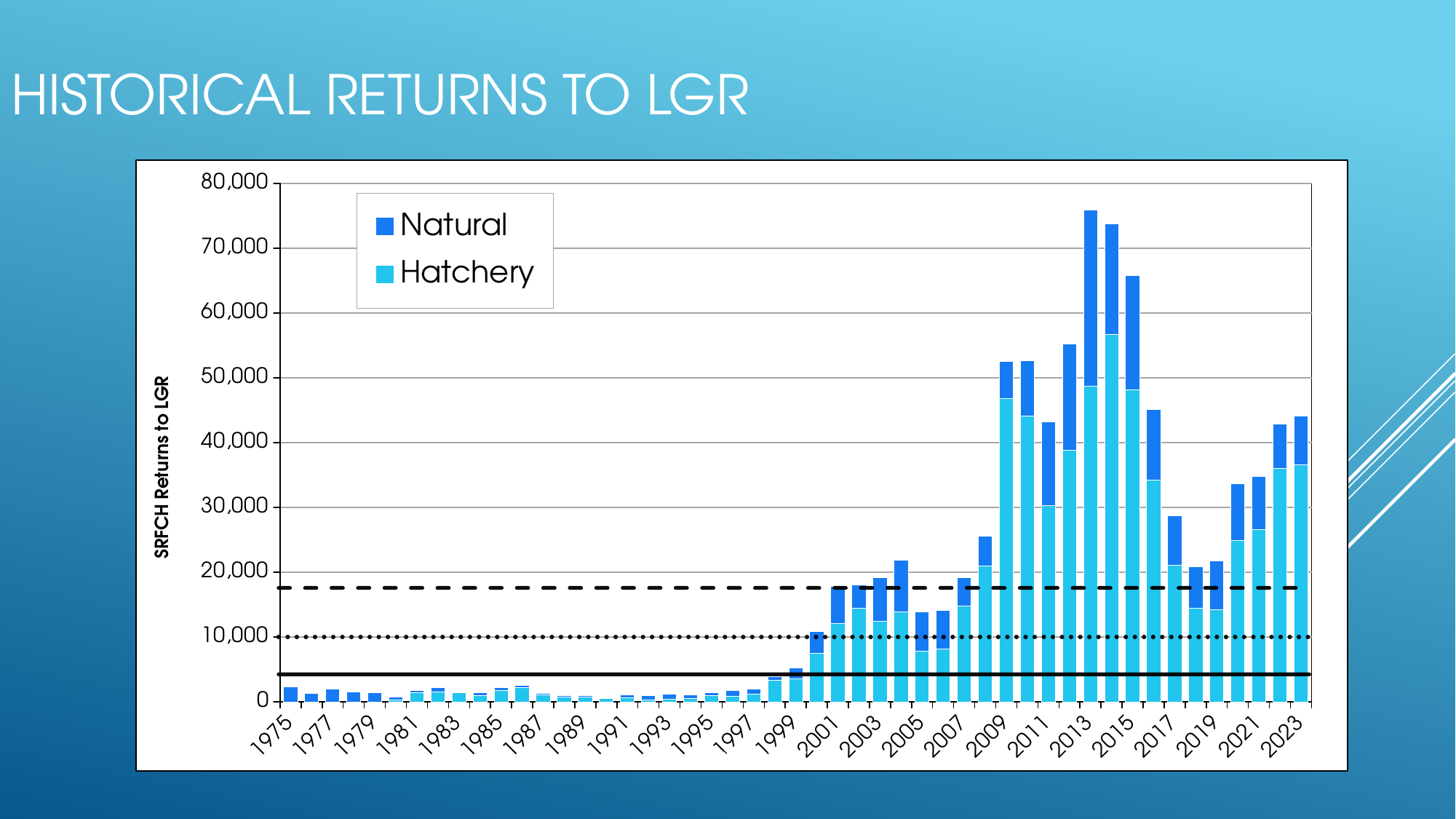

# Historical Returns to LGr

### Chart

| Category | Hatchery | Natural |
|---|---|---|
| 1975 | 0.0 | 2245.0 |
| 1976 | 0.0 | 1298.0 |
| 1977 | 0.0 | 1924.0 |
| 1978 | 0.0 | 1485.0 |
| 1979 | 0.0 | 1437.0 |
| 1980 | 328.0 | 455.0 |
| 1981 | 1414.0 | 337.0 |
| 1982 | 1478.0 | 724.0 |
| 1983 | 1372.0 | 140.0 |
| 1984 | 928.0 | 440.0 |
| 1985 | 1743.0 | 440.0 |
| 1986 | 2145.0 | 440.0 |
| 1987 | 1104.0 | 240.0 |
| 1988 | 766.0 | 190.0 |
| 1989 | 742.0 | 240.0 |
| 1990 | 474.0 | 101.0 |
| 1991 | 669.0 | 358.0 |
| 1992 | 337.0 | 620.0 |
| 1993 | 432.0 | 777.0 |
| 1994 | 562.0 | 484.0 |
| 1995 | 996.0 | 379.0 |
| 1996 | 892.0 | 840.0 |
| 1997 | 1134.0 | 821.0 |
| 1998 | 3284.0 | 627.0 |
| 1999 | 3515.0 | 1722.0 |
| 2000 | 7436.0 | 3388.0 |
| 2001 | 12068.0 | 5681.0 |
| 2002 | 14454.0 | 3622.0 |
| 2003 | 12364.0 | 6835.0 |
| 2004 | 13833.0 | 8002.0 |
| 2005 | 7811.0 | 6088.0 |
| 2006 | 8148.0 | 5909.0 |
| 2007 | 14747.0 | 4416.0 |
| 2008 | 20919.29316189933 | 4589.0 |
| 2009 | 46806.0 | 5717.0 |
| 2010 | 44126.0 | 8520.0 |
| 2011 | 30219.0 | 12932.0 |
| 2012 | 38817.0 | 16447.0 |
| 2013 | 48669.0 | 27166.0 |
| 2014 | 56723.0 | 16965.0 |
| 2015 | 48148.0 | 17575.0 |
| 2016 | 34244.0 | 10806.0 |
| 2017 | 21082.0 | 7571.0 |
| 2018 | 14425.0 | 6363.0 |
| 2019 | 14198.0 | 7500.0 |
| 2020 | 24860.0 | 8741.0 |
| 2021 | 26600.0 | 8210.0 |
| 2022 | 36001.0 | 6874.0 |
| 2023 | 36560.0 | 7491.0 |